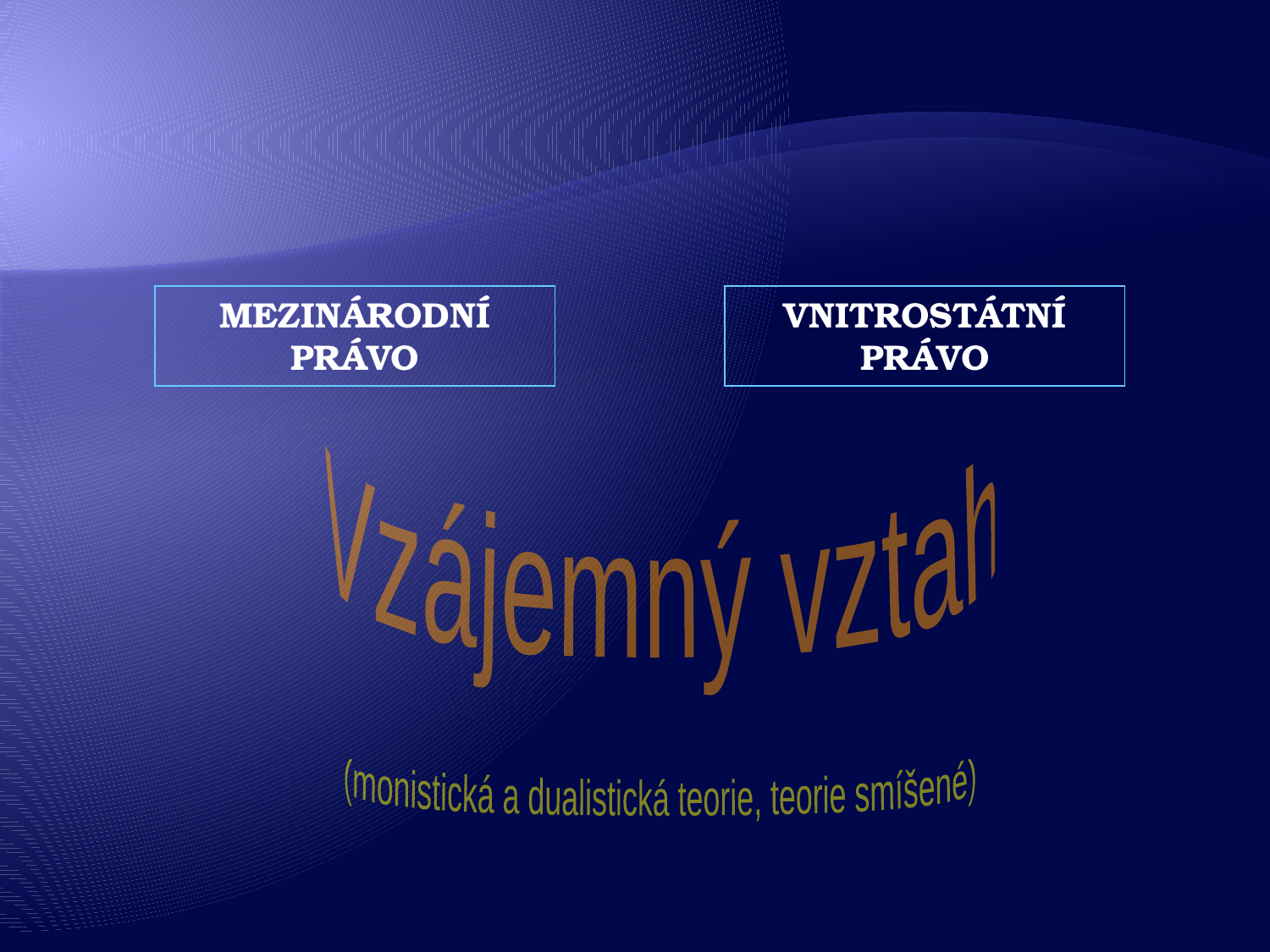

MEZINÁRODNÍ PRÁVO

VNITROSTÁTNÍ PRÁVO

Vzájemný vztah
(monistická a dualistická teorie, teorie smíšené)